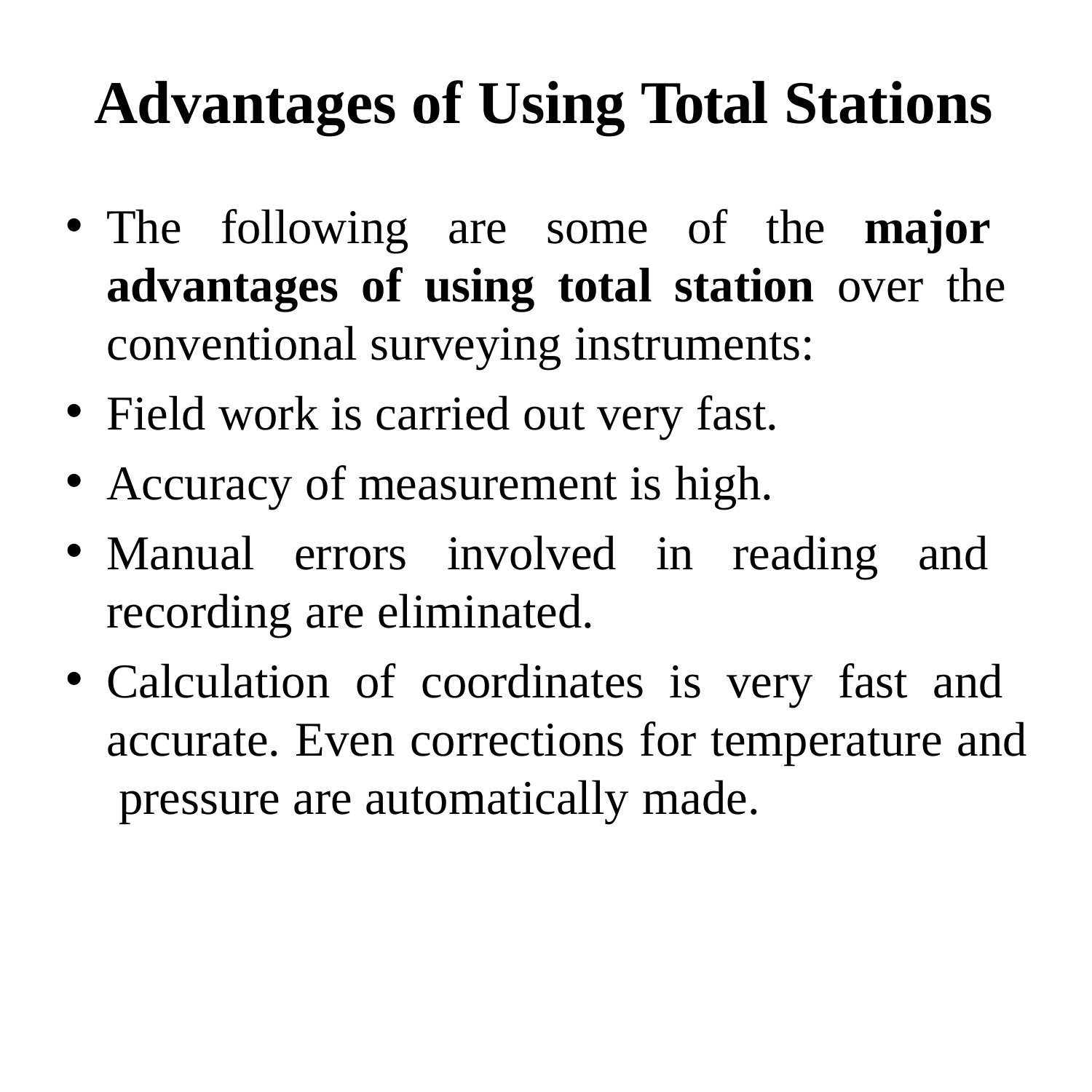

# Advantages of Using Total Stations
The following are some of the major  advantages of using total station over the  conventional surveying instruments:
Field work is carried out very fast.
Accuracy of measurement is high.
Manual errors involved in reading and  recording are eliminated.
Calculation of coordinates is very fast and  accurate. Even corrections for temperature and  pressure are automatically made.